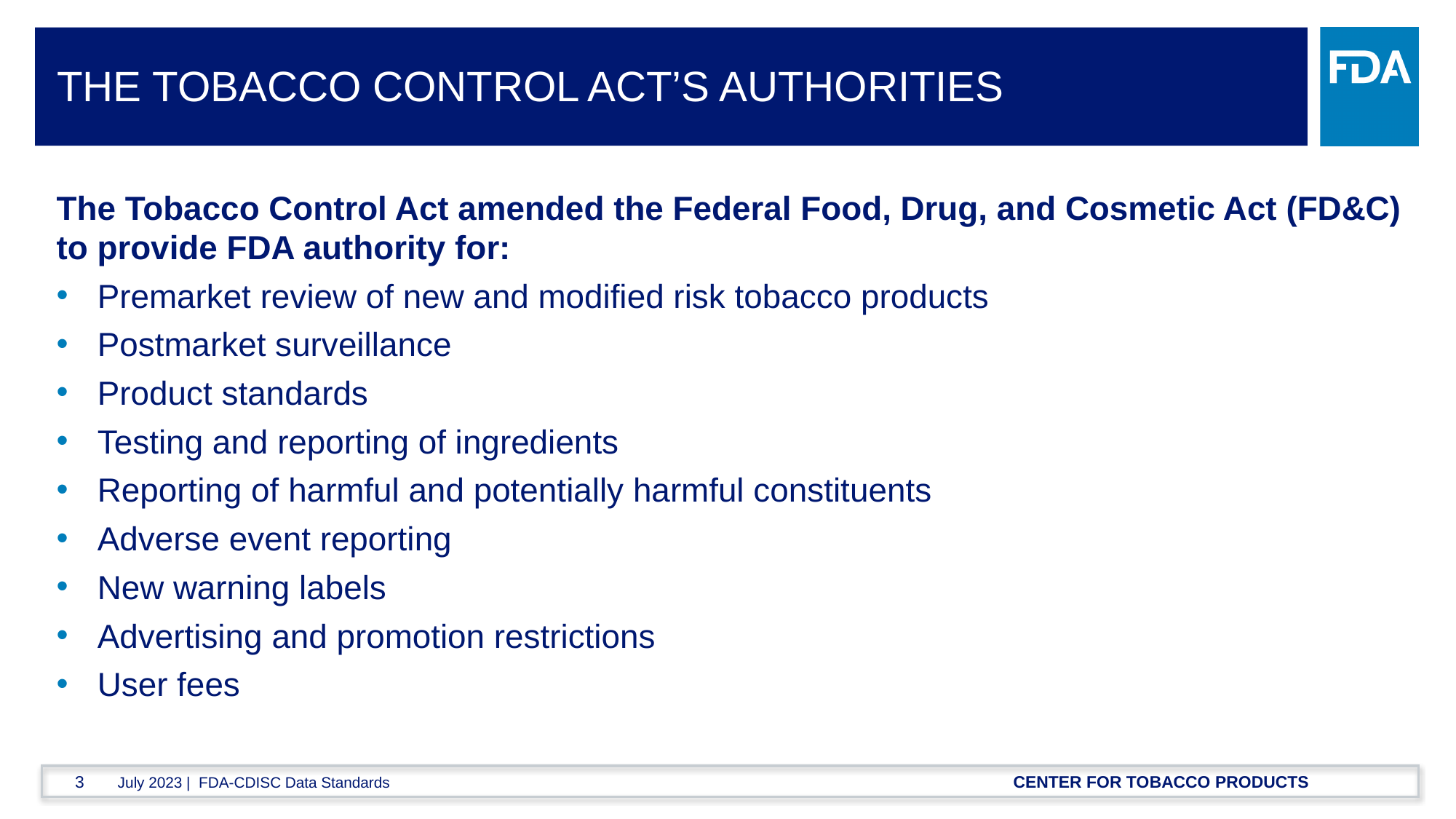

# The tobacco control act’s authorities
The Tobacco Control Act amended the Federal Food, Drug, and Cosmetic Act (FD&C) to provide FDA authority for:
Premarket review of new and modified risk tobacco products
Postmarket surveillance
Product standards
Testing and reporting of ingredients
Reporting of harmful and potentially harmful constituents
Adverse event reporting
New warning labels
Advertising and promotion restrictions
User fees